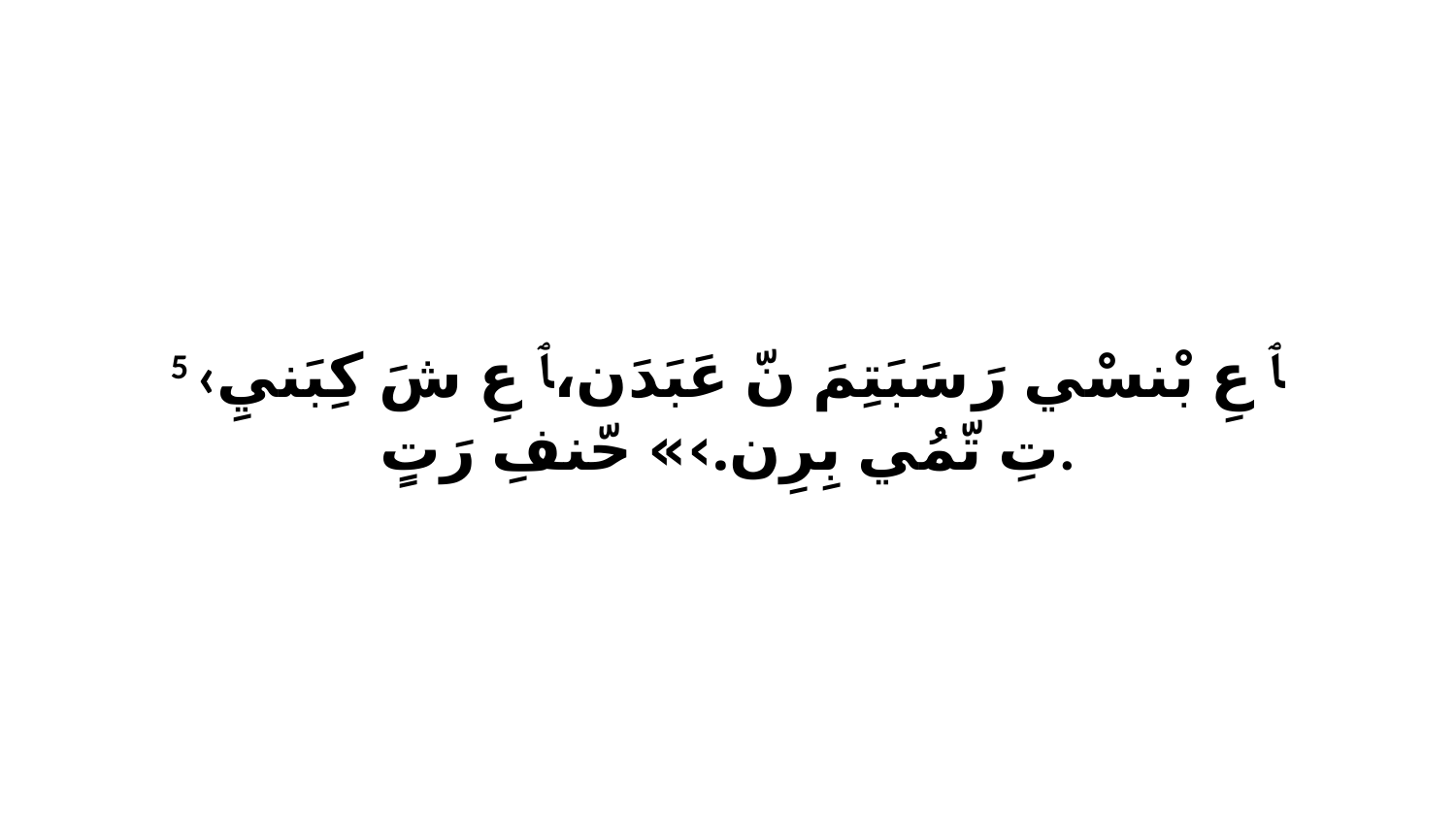

5 ‹ﭑ عِ بْنسْي رَ سَبَتِمَ نّ عَبَدَن،ﭑ عِ شَ كِبَنيِ تِ تّمُي بِرِن.›» حّنفِ رَتٍ.